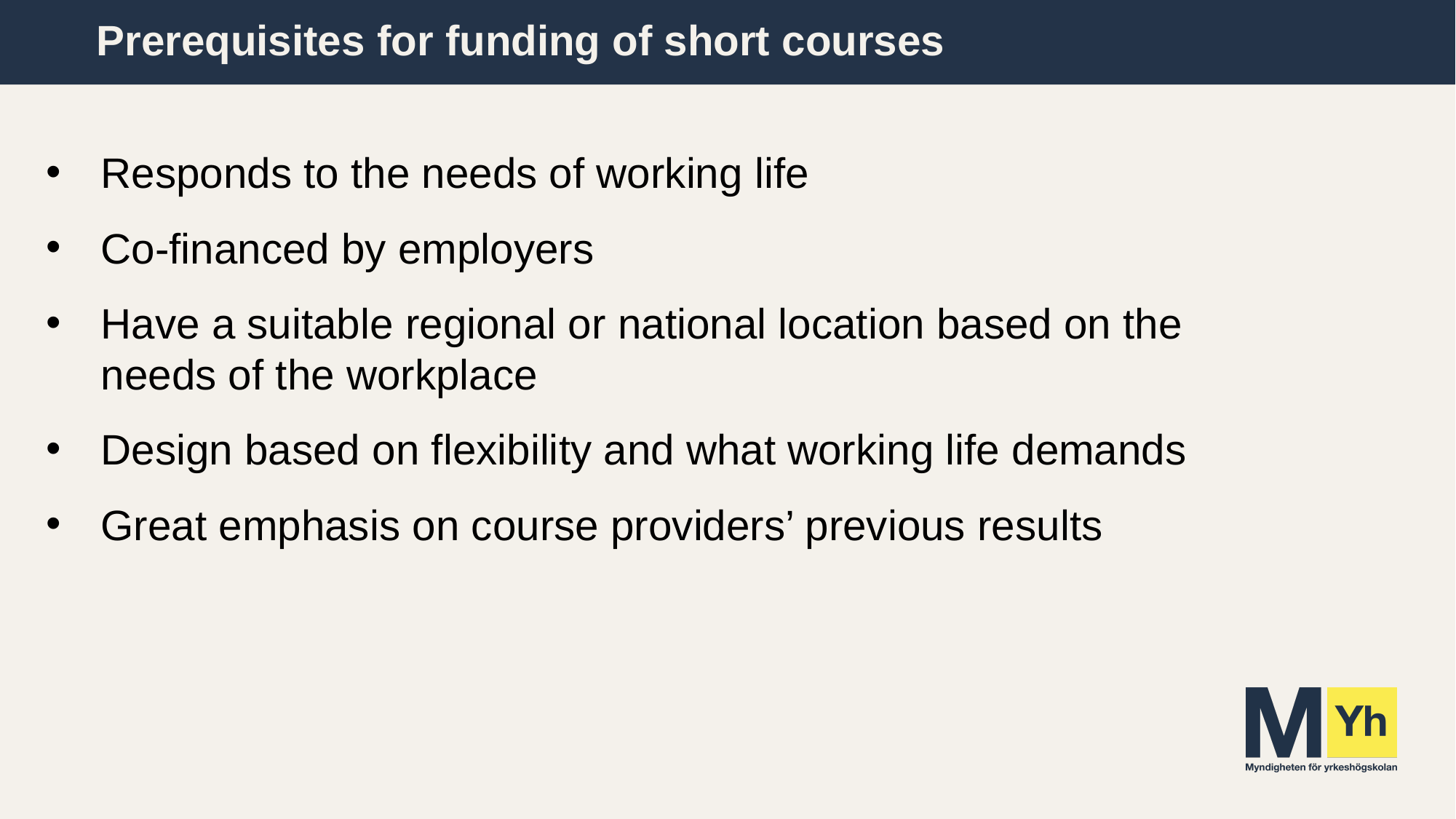

# Prerequisites for funding of short courses
Responds to the needs of working life
Co-financed by employers
Have a suitable regional or national location based on the needs of the workplace
Design based on flexibility and what working life demands
Great emphasis on course providers’ previous results